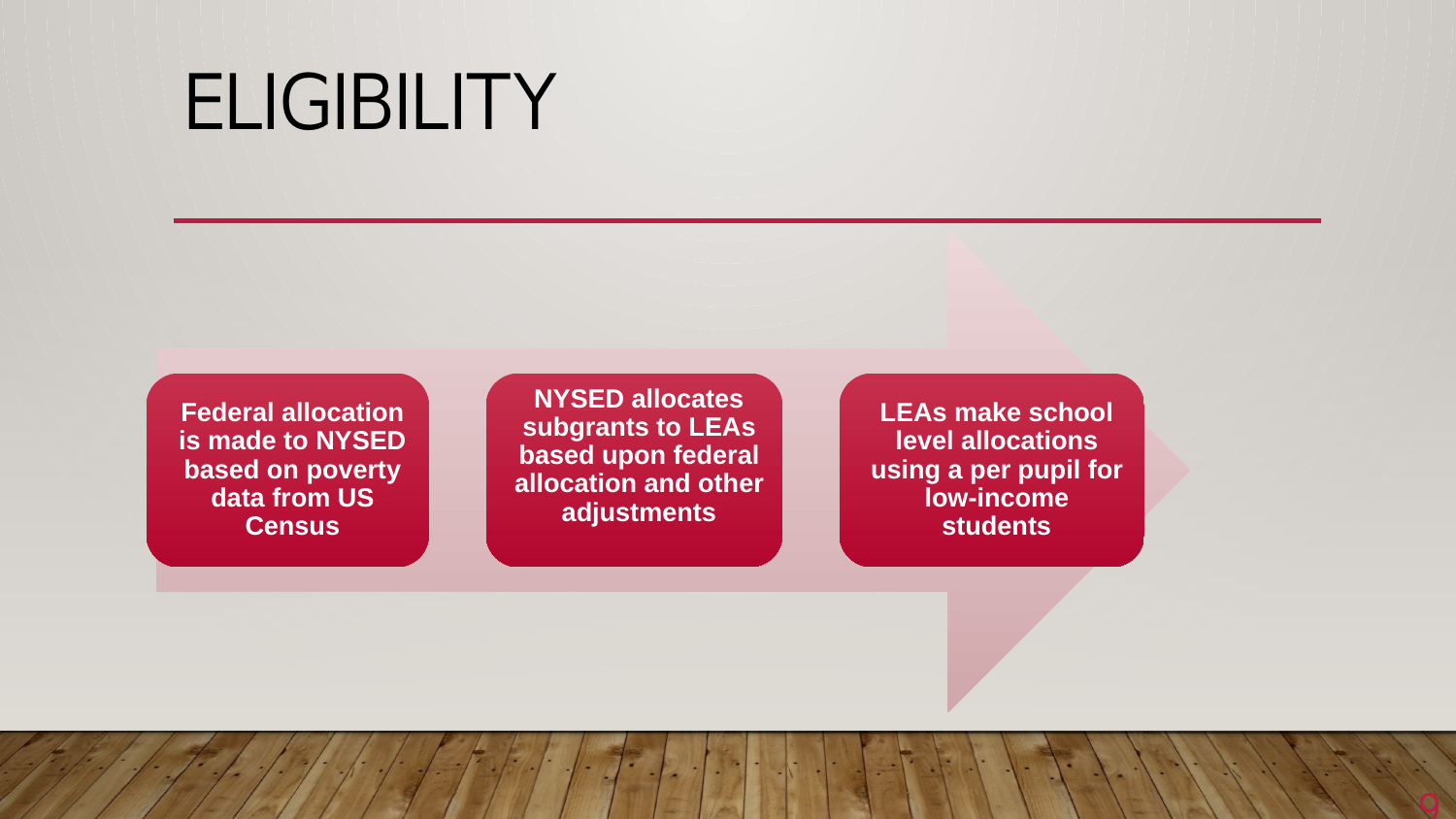

# ELIGIBILITY
Federal allocation is made to NYSED based on poverty data from US Census
NYSED allocates subgrants to LEAs based upon federal allocation and other adjustments
LEAs make school level allocations using a per pupil for low-income students
9